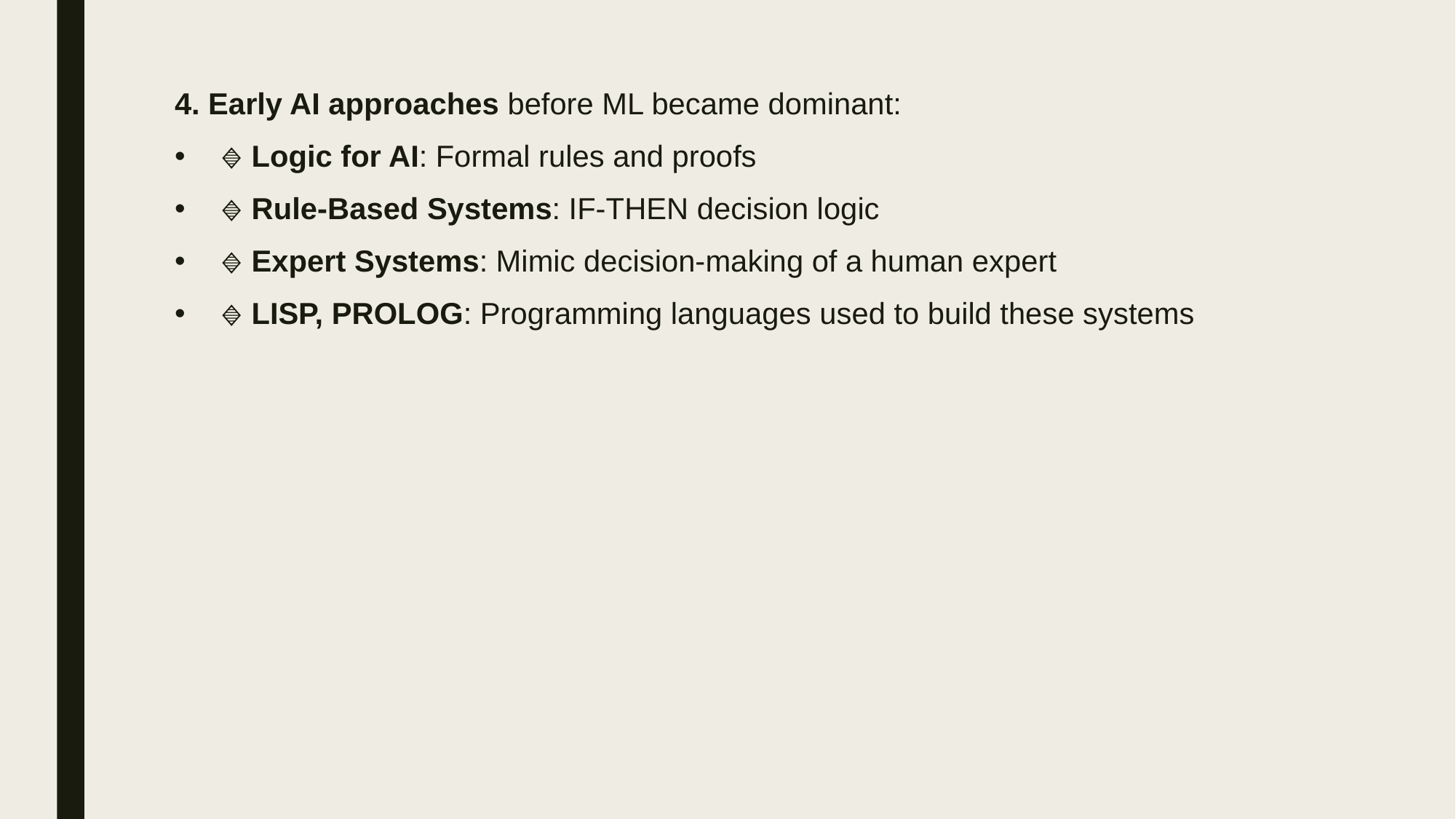

#
4. Early AI approaches before ML became dominant:
🔹 Logic for AI: Formal rules and proofs
🔹 Rule-Based Systems: IF-THEN decision logic
🔹 Expert Systems: Mimic decision-making of a human expert
🔹 LISP, PROLOG: Programming languages used to build these systems